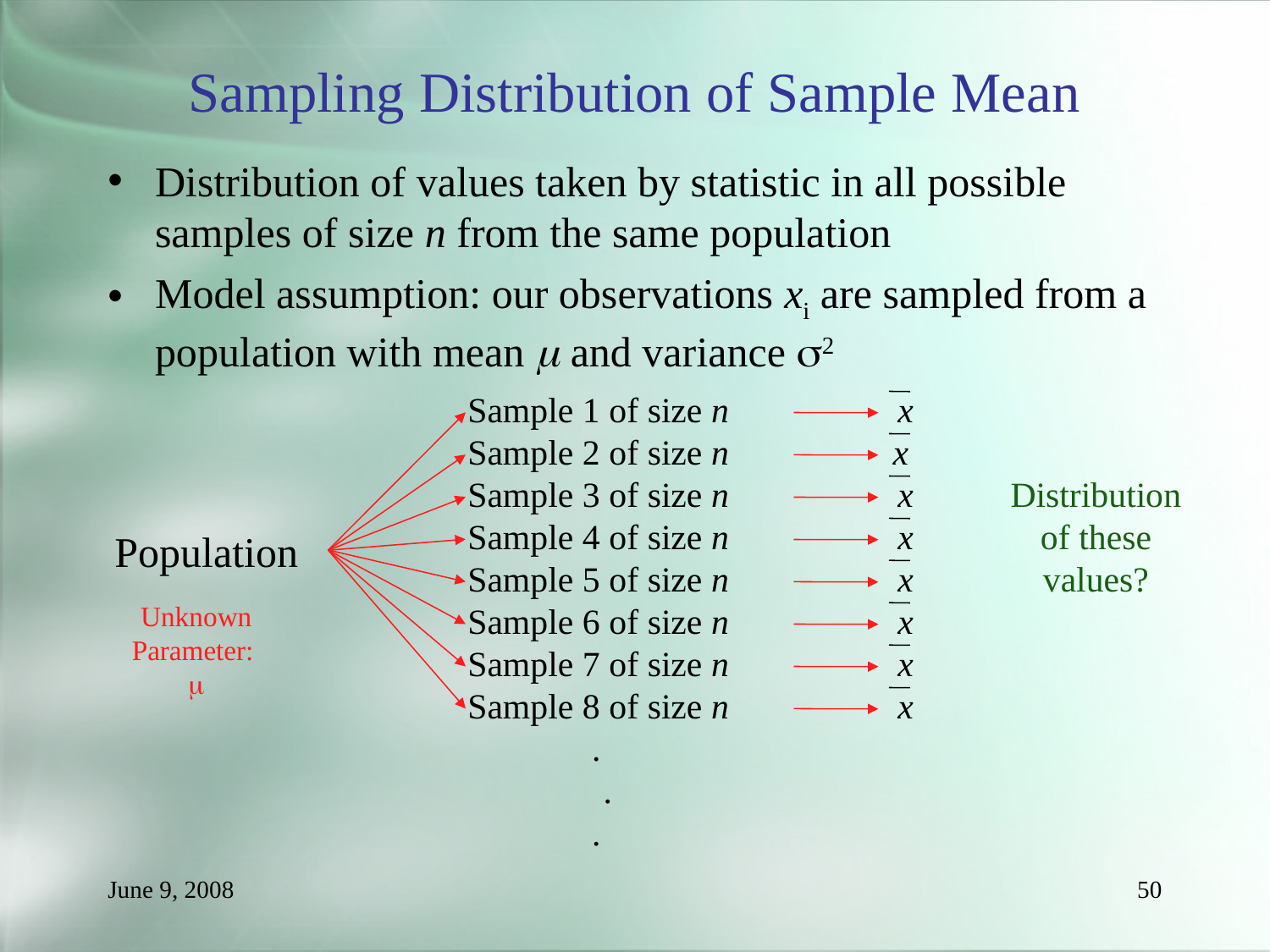

Sampling Distribution of Sample Mean
Distribution of values taken by statistic in all possible samples of size n from the same population
Model assumption: our observations xi are sampled from a population with mean μ and variance σ2

Sample 1 of size n                   x
Sample 2 of size n             	     x
Sample 3 of size n                   x
Sample 4 of size n                   x
Sample 5 of size n                   x
Sample 6 of size n                   x
Sample 7 of size n                   x
Sample 8 of size n                   x
              .
	 .
              .

Distribution
of these
values?

Population

Unknown
Parameter:
μ

June 9, 2008
50